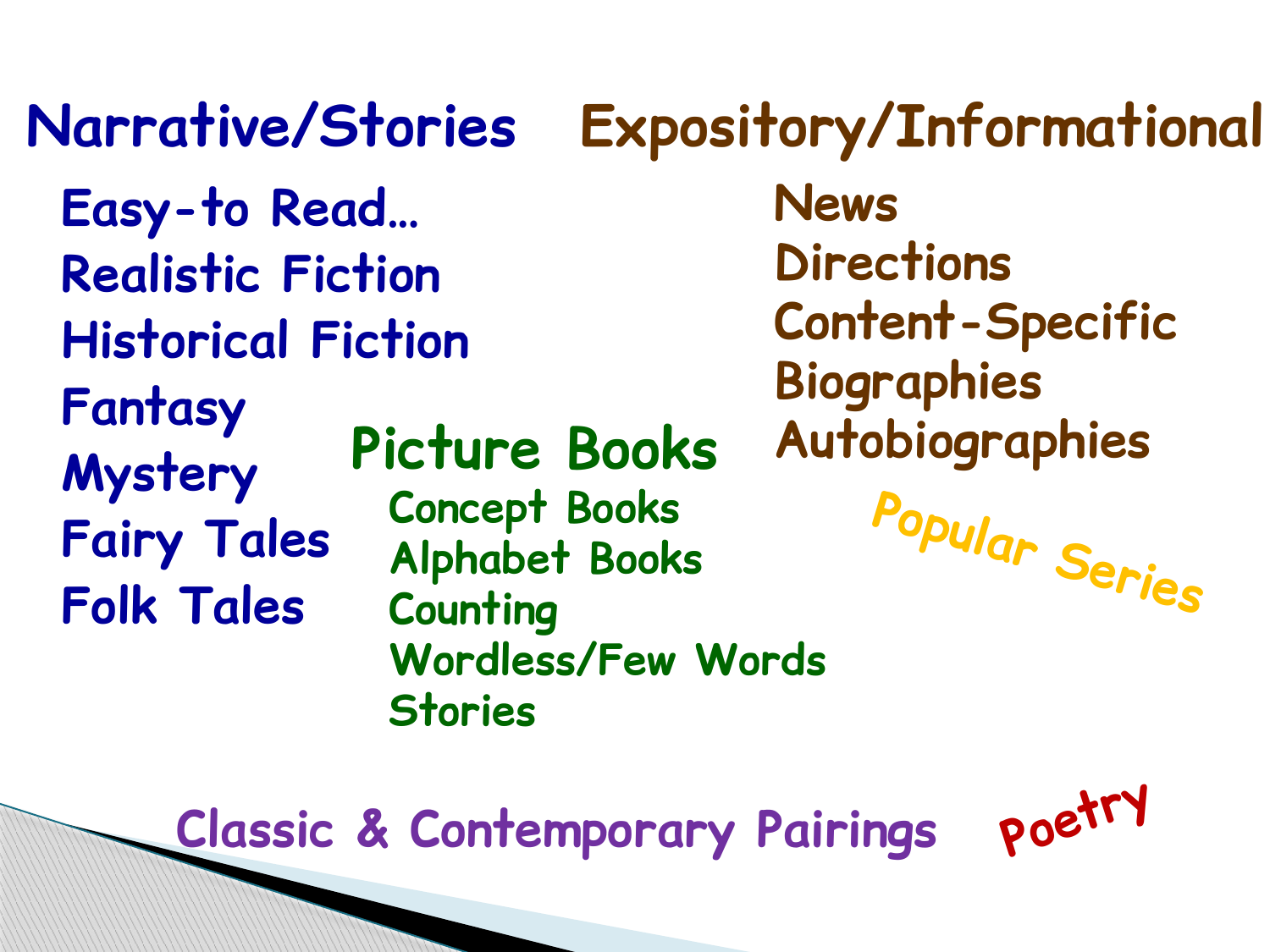

# Narrative/Stories  Expository/Informational
News
Directions
Content-Specific
Biographies
Autobiographies
Easy-to Read…
Realistic Fiction
Historical Fiction
Fantasy
Mystery
Fairy Tales
Folk Tales

Picture Books
  Concept Books
  Alphabet Books
  Counting
  Wordless/Few Words
  Stories

Popular Series
Poetry
Classic & Contemporary Pairings